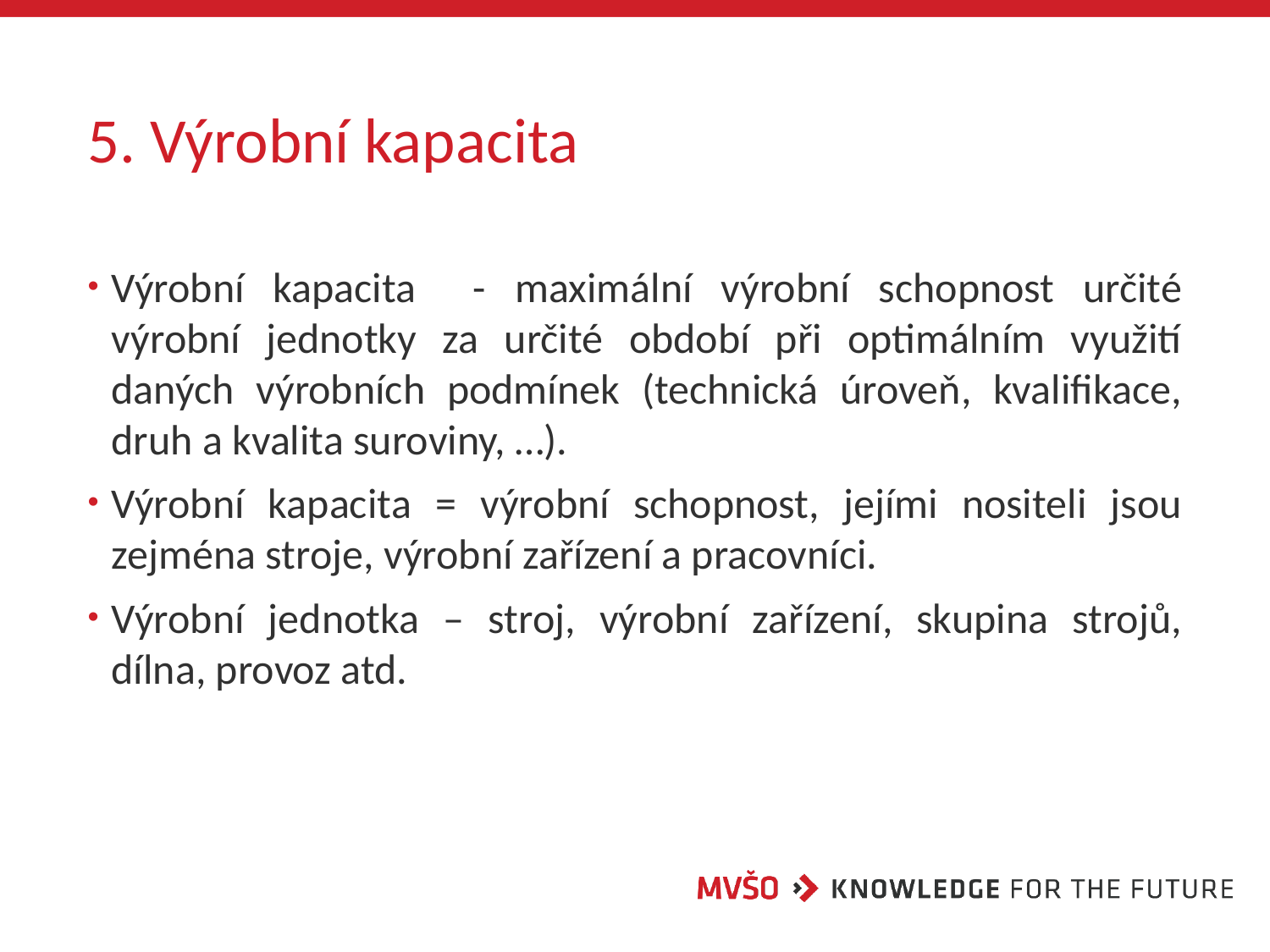

# 5. Výrobní kapacita
Výrobní kapacita  - maximální výrobní schopnost určité výrobní jednotky za určité období při optimálním využití daných výrobních podmínek (technická úroveň, kvalifikace, druh a kvalita suroviny, …).
Výrobní kapacita = výrobní schopnost, jejími nositeli jsou zejména stroje, výrobní zařízení a pracovníci.
Výrobní jednotka – stroj, výrobní zařízení, skupina strojů, dílna, provoz atd.